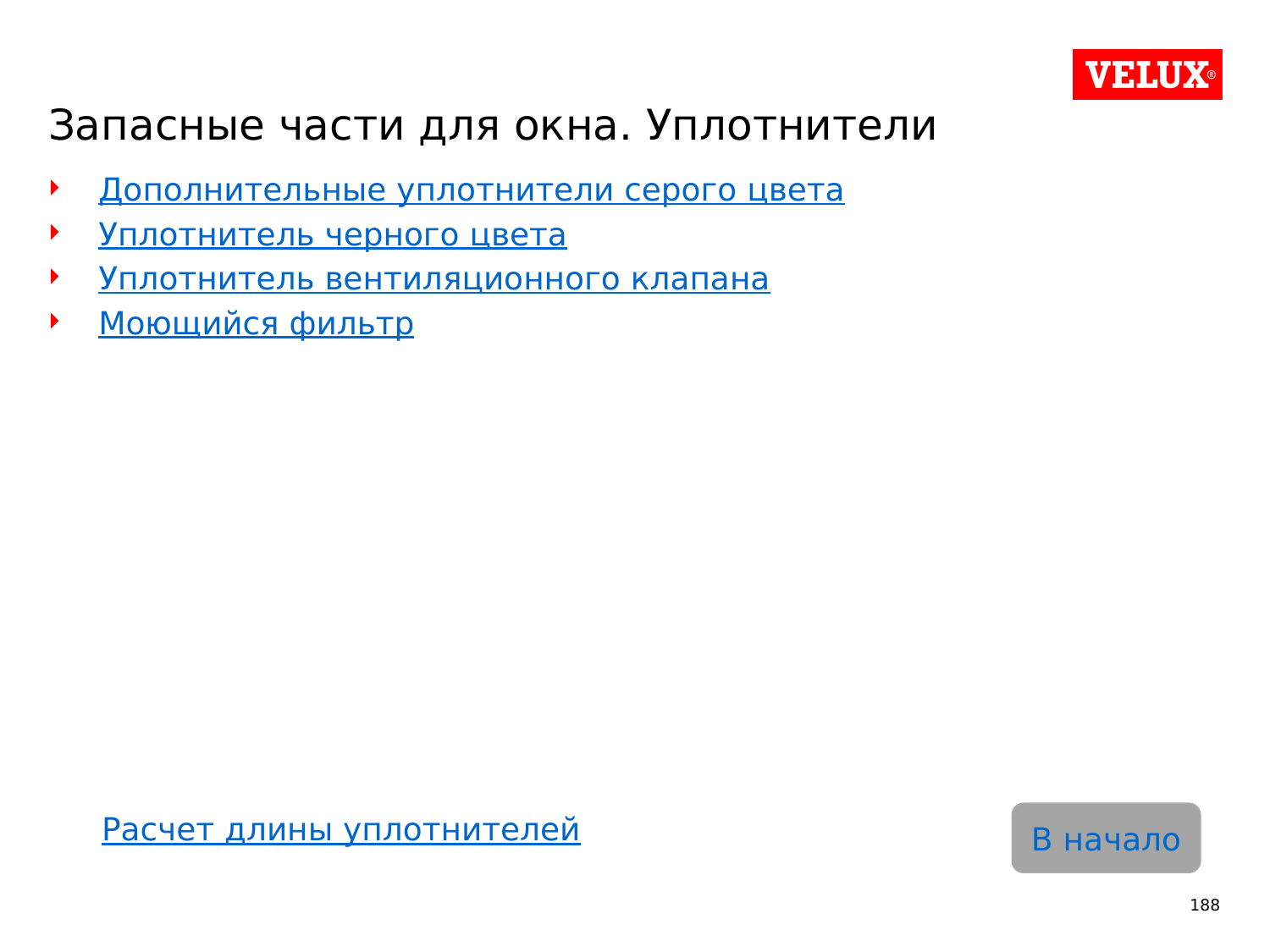

# Запасные части для окна. Уплотнители
Дополнительные уплотнители серого цвета
Уплотнитель черного цвета
Уплотнитель вентиляционного клапана
Моющийся фильтр

Расчет длины уплотнителей
В начало
188